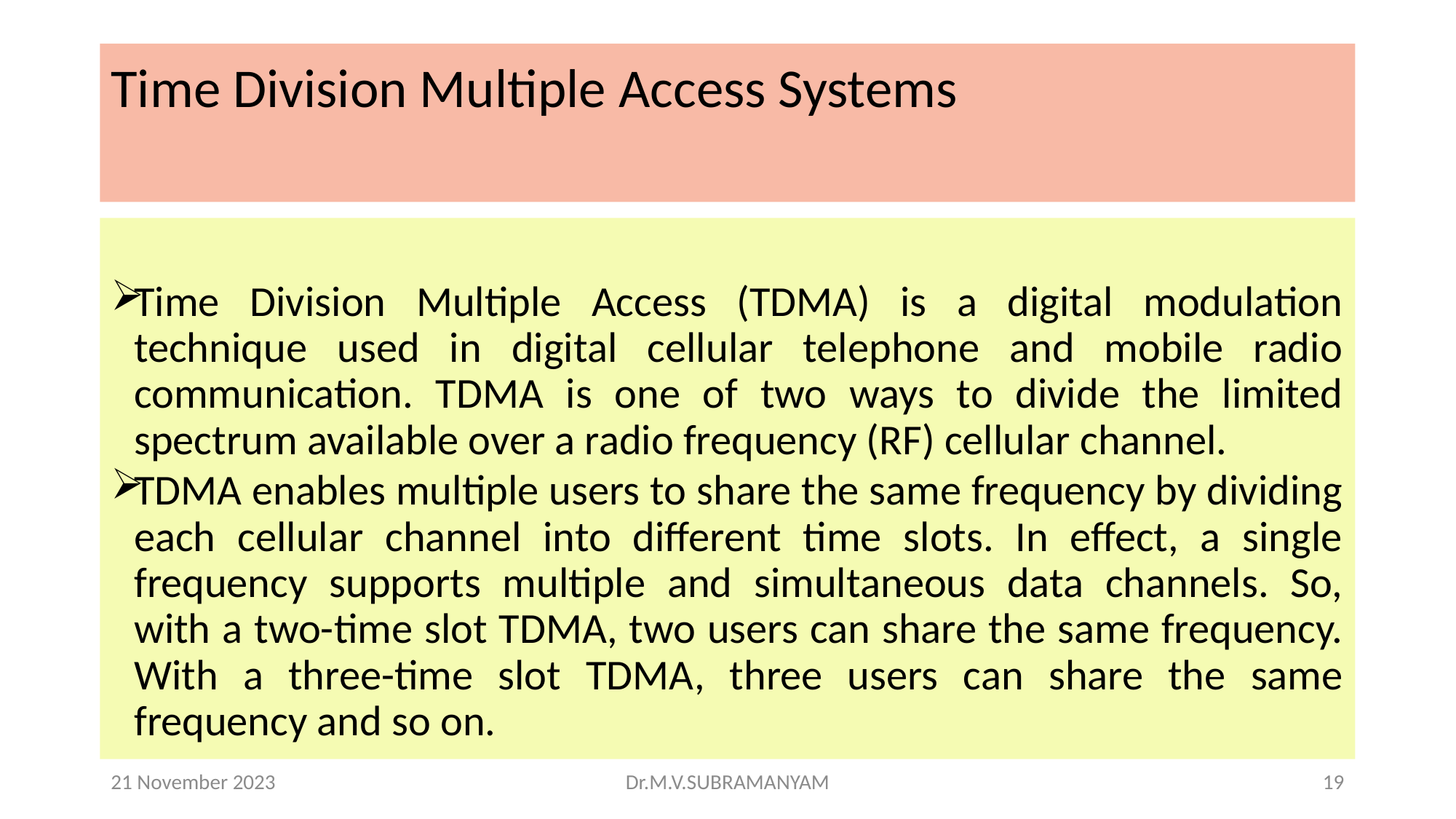

# Time Division Multiple Access Systems

Time Division Multiple Access (TDMA) is a digital modulation technique used in digital cellular telephone and mobile radio communication. TDMA is one of two ways to divide the limited spectrum available over a radio frequency (RF) cellular channel.
TDMA enables multiple users to share the same frequency by dividing each cellular channel into different time slots. In effect, a single frequency supports multiple and simultaneous data channels. So, with a two-time slot TDMA, two users can share the same frequency. With a three-time slot TDMA, three users can share the same frequency and so on.
21 November 2023
Dr.M.V.SUBRAMANYAM
19